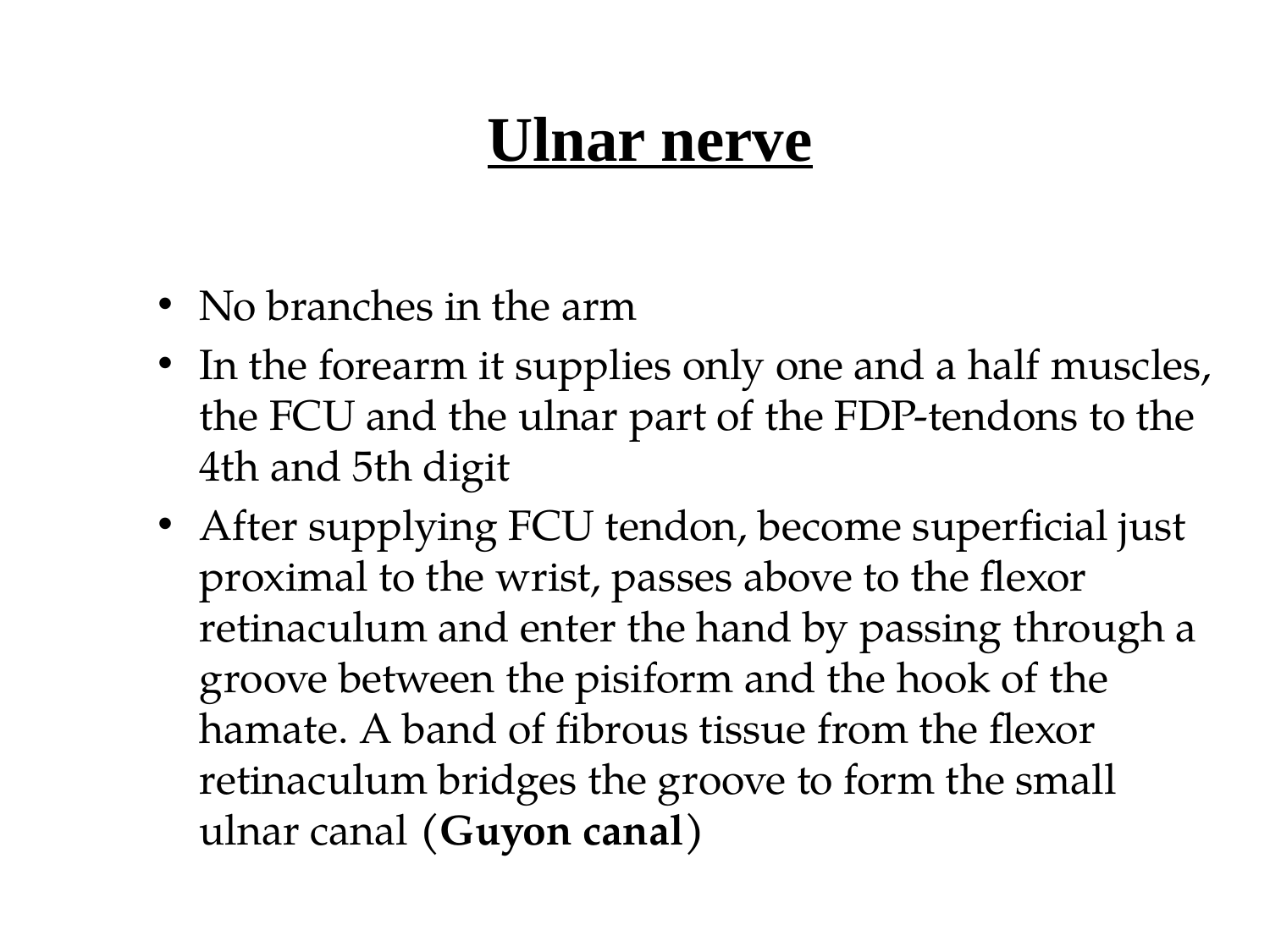

# Ulnar nerve
No branches in the arm
In the forearm it supplies only one and a half muscles, the FCU and the ulnar part of the FDP-tendons to the 4th and 5th digit
After supplying FCU tendon, become superficial just proximal to the wrist, passes above to the flexor retinaculum and enter the hand by passing through a groove between the pisiform and the hook of the hamate. A band of fibrous tissue from the flexor retinaculum bridges the groove to form the small ulnar canal (Guyon canal)